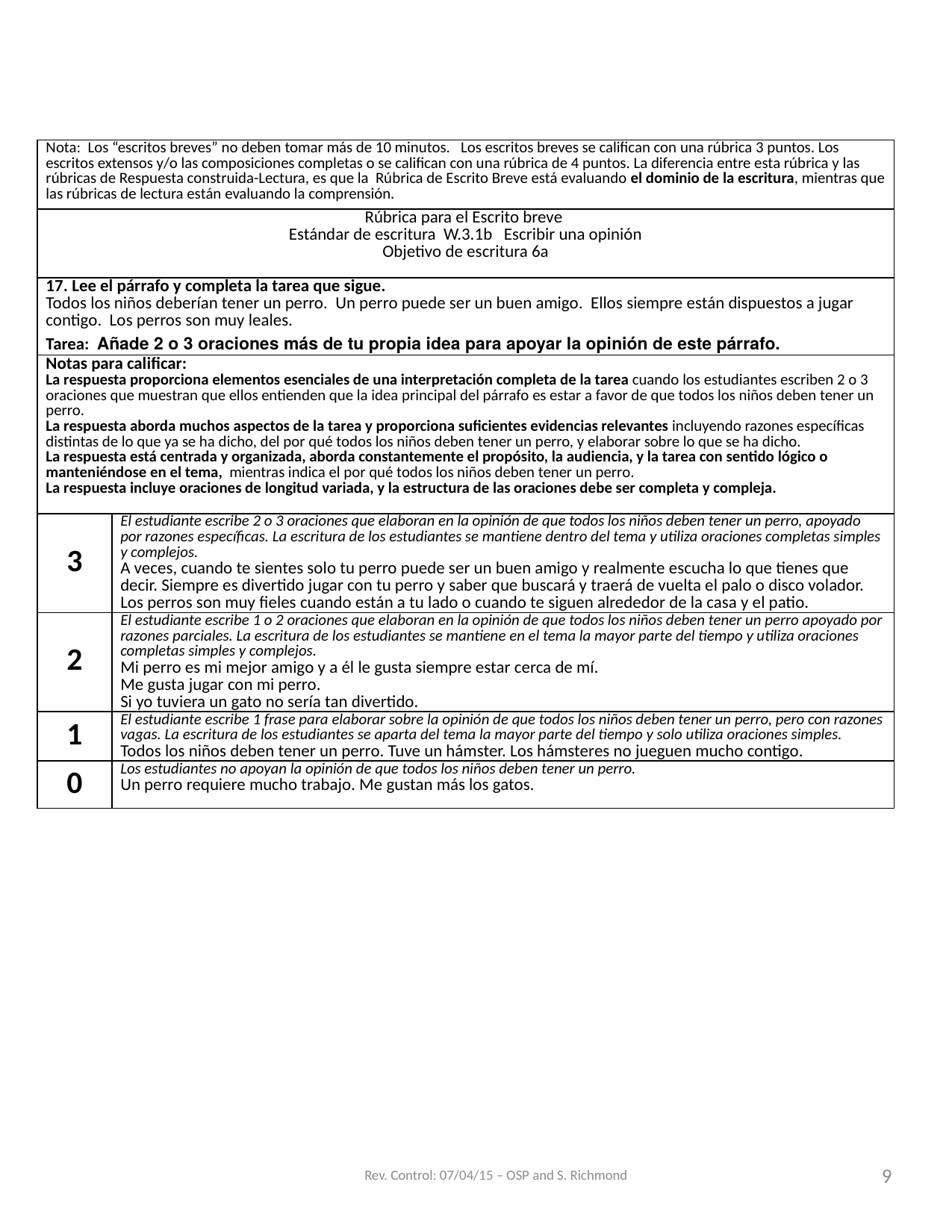

| Nota: Los “escritos breves” no deben tomar más de 10 minutos. Los escritos breves se califican con una rúbrica 3 puntos. Los escritos extensos y/o las composiciones completas o se califican con una rúbrica de 4 puntos. La diferencia entre esta rúbrica y las rúbricas de Respuesta construida-Lectura, es que la Rúbrica de Escrito Breve está evaluando el dominio de la escritura, mientras que las rúbricas de lectura están evaluando la comprensión. |  |
| --- | --- |
| Rúbrica para el Escrito breve Estándar de escritura W.3.1b Escribir una opinión Objetivo de escritura 6a |  |
| 17. Lee el párrafo y completa la tarea que sigue. Todos los niños deberían tener un perro. Un perro puede ser un buen amigo. Ellos siempre están dispuestos a jugar contigo. Los perros son muy leales. Tarea: Añade 2 o 3 oraciones más de tu propia idea para apoyar la opinión de este párrafo. |  |
| Notas para calificar: La respuesta proporciona elementos esenciales de una interpretación completa de la tarea cuando los estudiantes escriben 2 o 3 oraciones que muestran que ellos entienden que la idea principal del párrafo es estar a favor de que todos los niños deben tener un perro. La respuesta aborda muchos aspectos de la tarea y proporciona suficientes evidencias relevantes incluyendo razones específicas distintas de lo que ya se ha dicho, del por qué todos los niños deben tener un perro, y elaborar sobre lo que se ha dicho. La respuesta está centrada y organizada, aborda constantemente el propósito, la audiencia, y la tarea con sentido lógico o manteniéndose en el tema, mientras indica el por qué todos los niños deben tener un perro. La respuesta incluye oraciones de longitud variada, y la estructura de las oraciones debe ser completa y compleja. |  |
| 3 | El estudiante escribe 2 o 3 oraciones que elaboran en la opinión de que todos los niños deben tener un perro, apoyado por razones específicas. La escritura de los estudiantes se mantiene dentro del tema y utiliza oraciones completas simples y complejos. A veces, cuando te sientes solo tu perro puede ser un buen amigo y realmente escucha lo que tienes que decir. Siempre es divertido jugar con tu perro y saber que buscará y traerá de vuelta el palo o disco volador. Los perros son muy fieles cuando están a tu lado o cuando te siguen alrededor de la casa y el patio. |
| 2 | El estudiante escribe 1 o 2 oraciones que elaboran en la opinión de que todos los niños deben tener un perro apoyado por razones parciales. La escritura de los estudiantes se mantiene en el tema la mayor parte del tiempo y utiliza oraciones completas simples y complejos. Mi perro es mi mejor amigo y a él le gusta siempre estar cerca de mí. Me gusta jugar con mi perro. Si yo tuviera un gato no sería tan divertido. |
| 1 | El estudiante escribe 1 frase para elaborar sobre la opinión de que todos los niños deben tener un perro, pero con razones vagas. La escritura de los estudiantes se aparta del tema la mayor parte del tiempo y solo utiliza oraciones simples. Todos los niños deben tener un perro. Tuve un hámster. Los hámsteres no jueguen mucho contigo. |
| 0 | Los estudiantes no apoyan la opinión de que todos los niños deben tener un perro. Un perro requiere mucho trabajo. Me gustan más los gatos. |
Rev. Control: 07/04/15 – OSP and S. Richmond
9